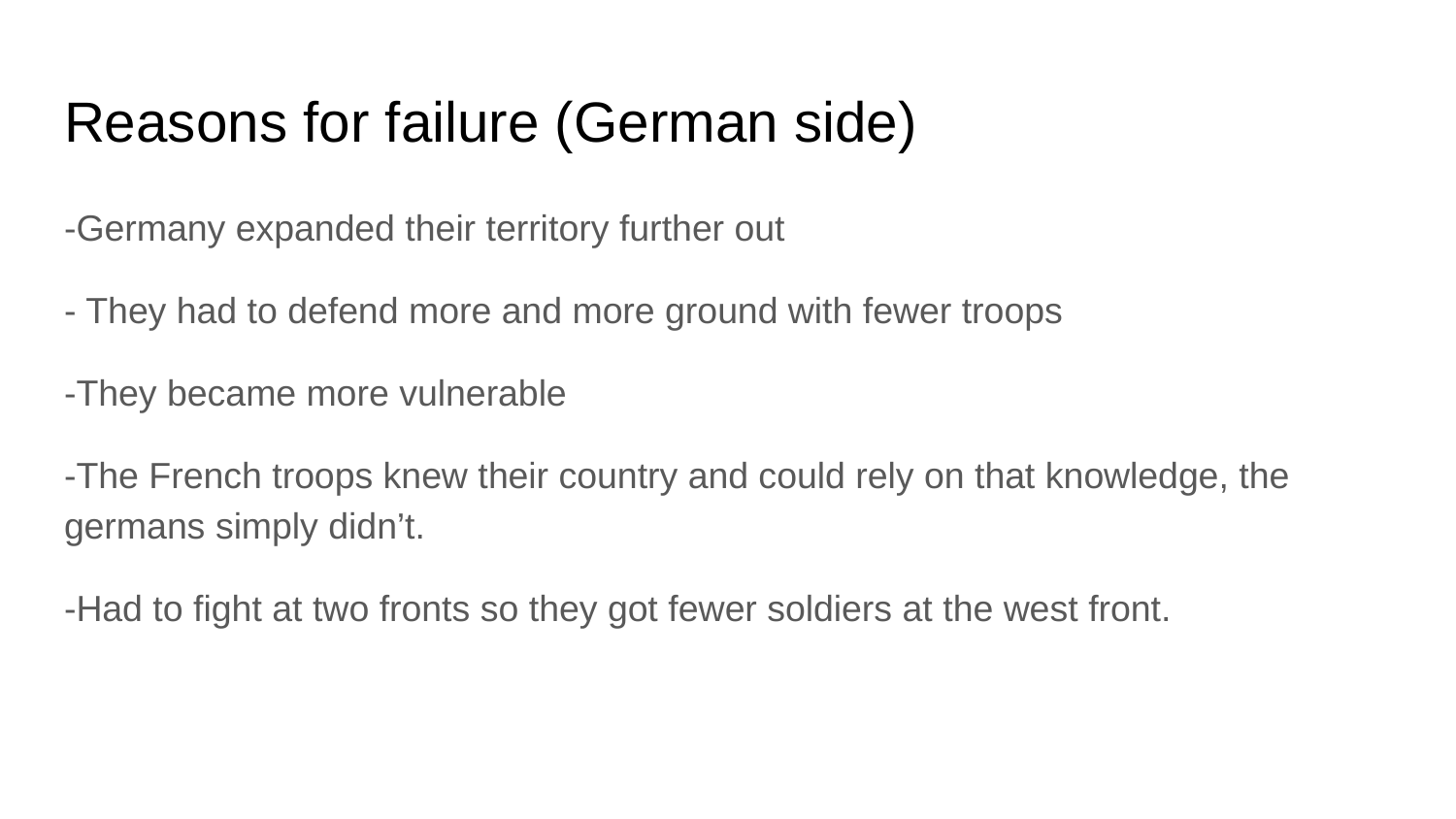

# Reasons for failure (German side)
-Germany expanded their territory further out
- They had to defend more and more ground with fewer troops
-They became more vulnerable
-The French troops knew their country and could rely on that knowledge, the germans simply didn’t.
-Had to fight at two fronts so they got fewer soldiers at the west front.